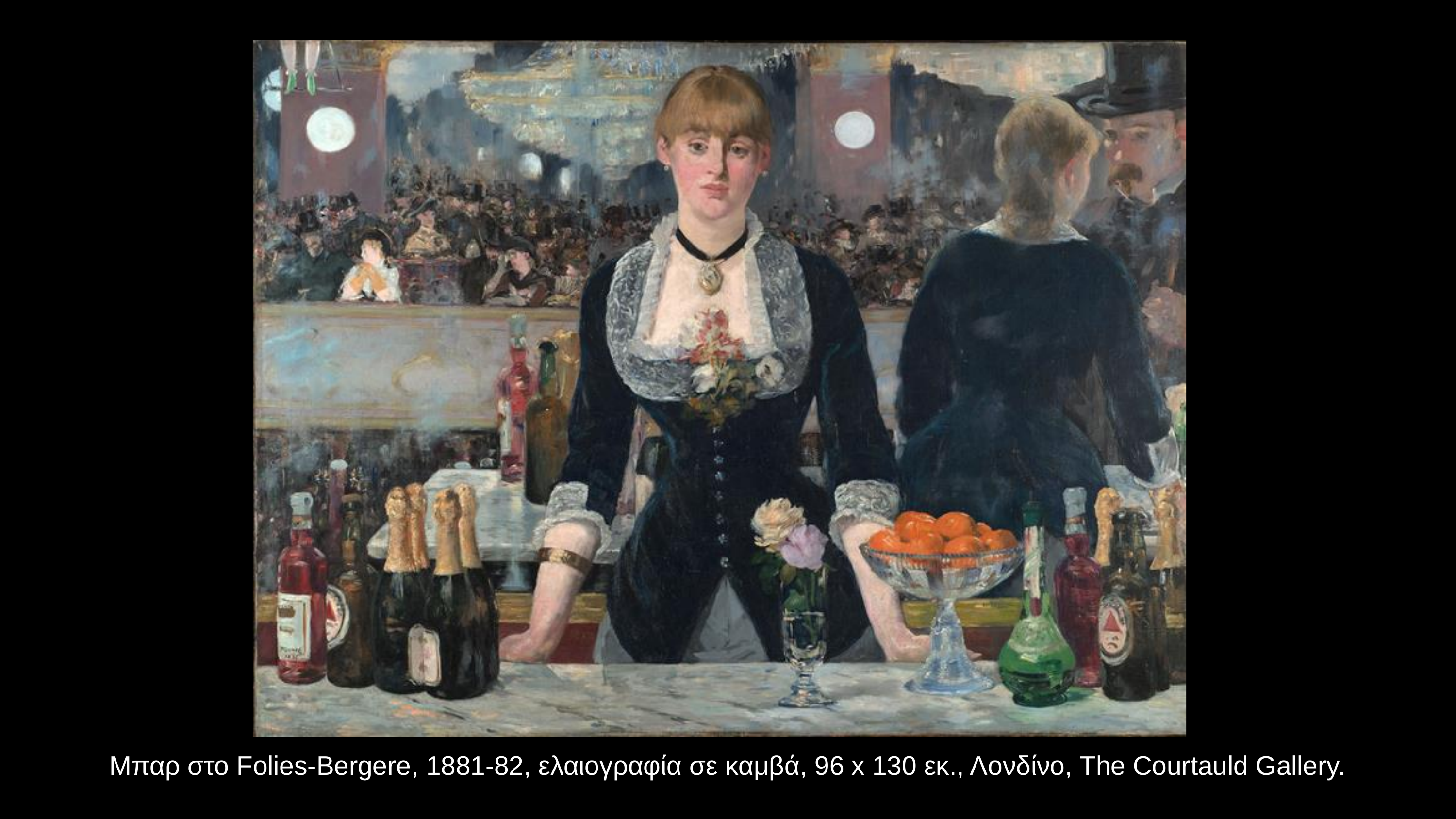

Μπαρ στο Folies-Bergere, 1881-82, ελαιογραφία σε καμβά, 96 x 130 εκ., Λονδίνο, The Courtauld Gallery.